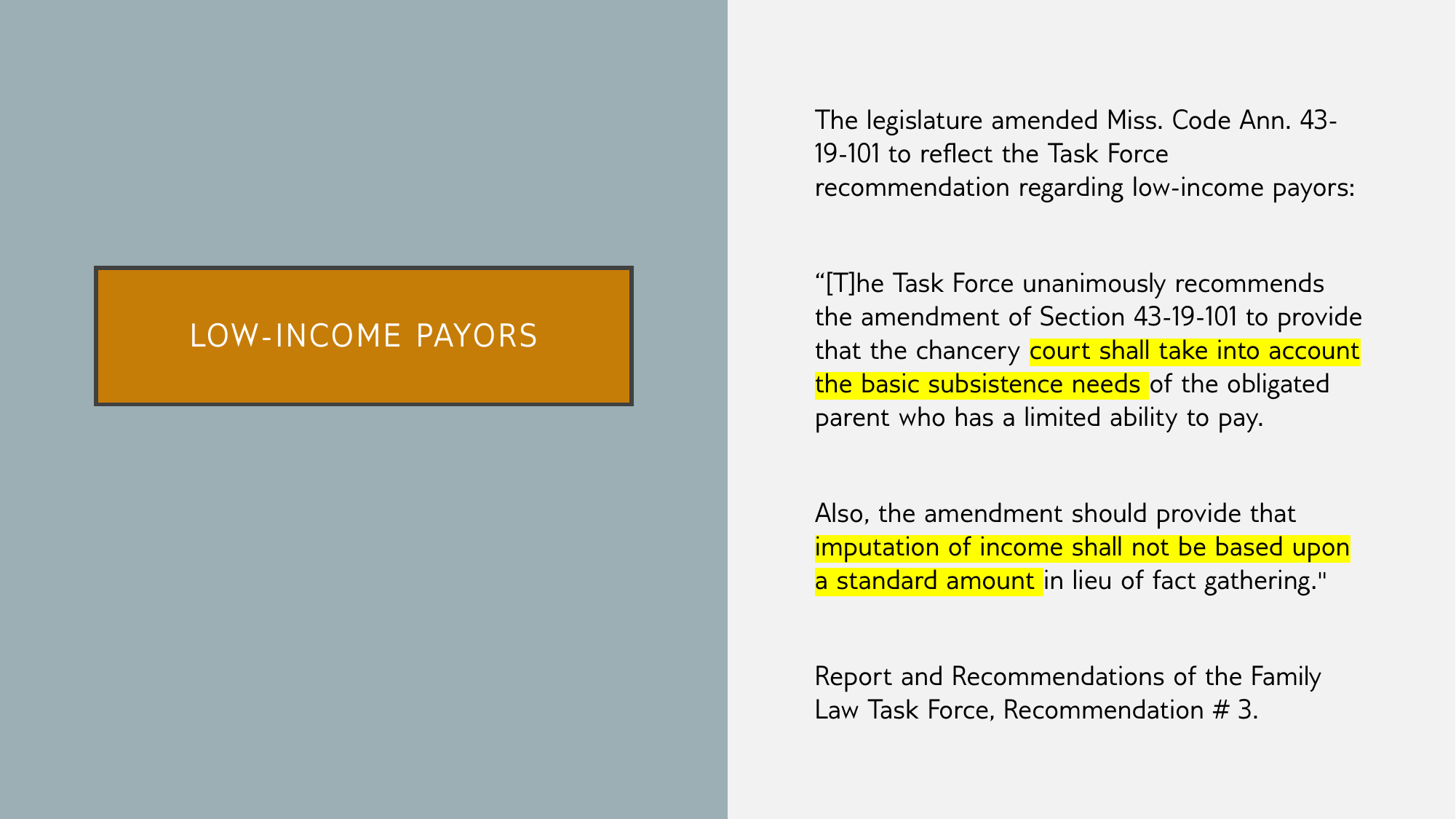

The legislature amended Miss. Code Ann. 43-19-101 to reflect the Task Force recommendation regarding low-income payors:

“[T]he Task Force unanimously recommends the amendment of Section 43-19-101 to provide that the chancery court shall take into account the basic subsistence needs of the obligated parent who has a limited ability to pay.

Also, the amendment should provide that imputation of income shall not be based upon a standard amount in lieu of fact gathering."

Report and Recommendations of the Family Law Task Force, Recommendation # 3.
# Low-income payors